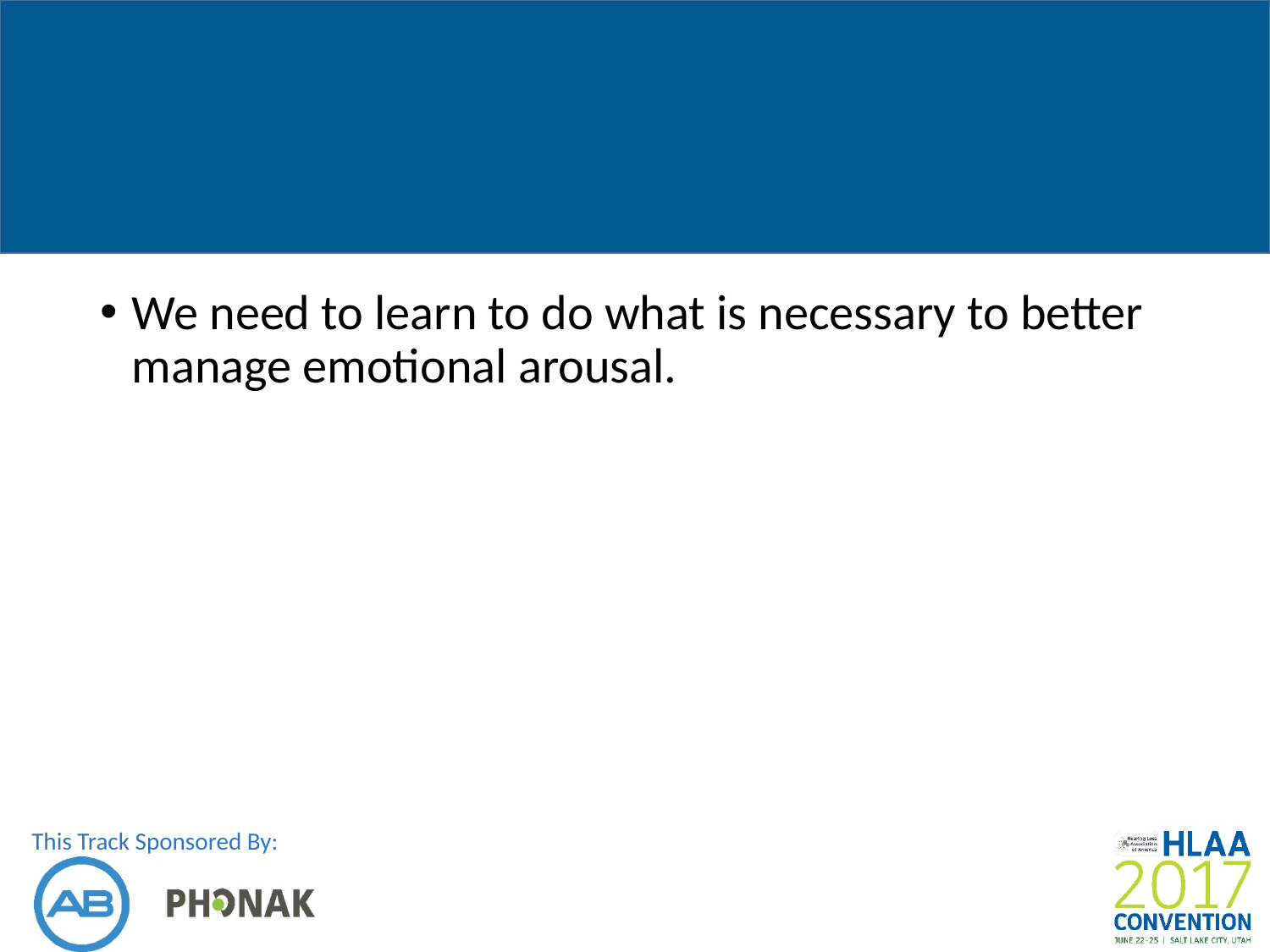

#
We need to learn to do what is necessary to better manage emotional arousal.